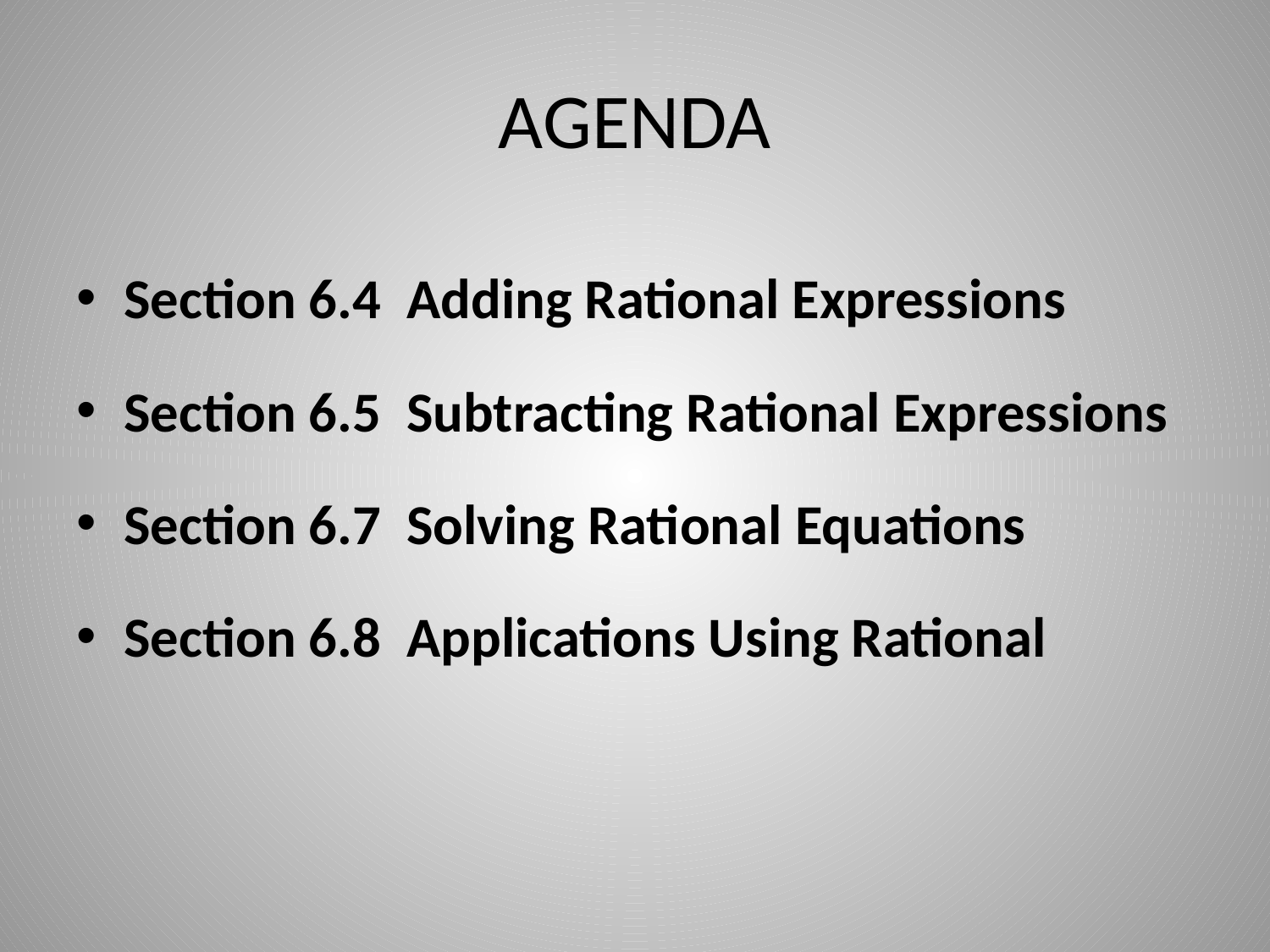

# AGENDA
Section 6.4  Adding Rational Expressions
Section 6.5  Subtracting Rational Expressions
Section 6.7  Solving Rational Equations
Section 6.8  Applications Using Rational
2